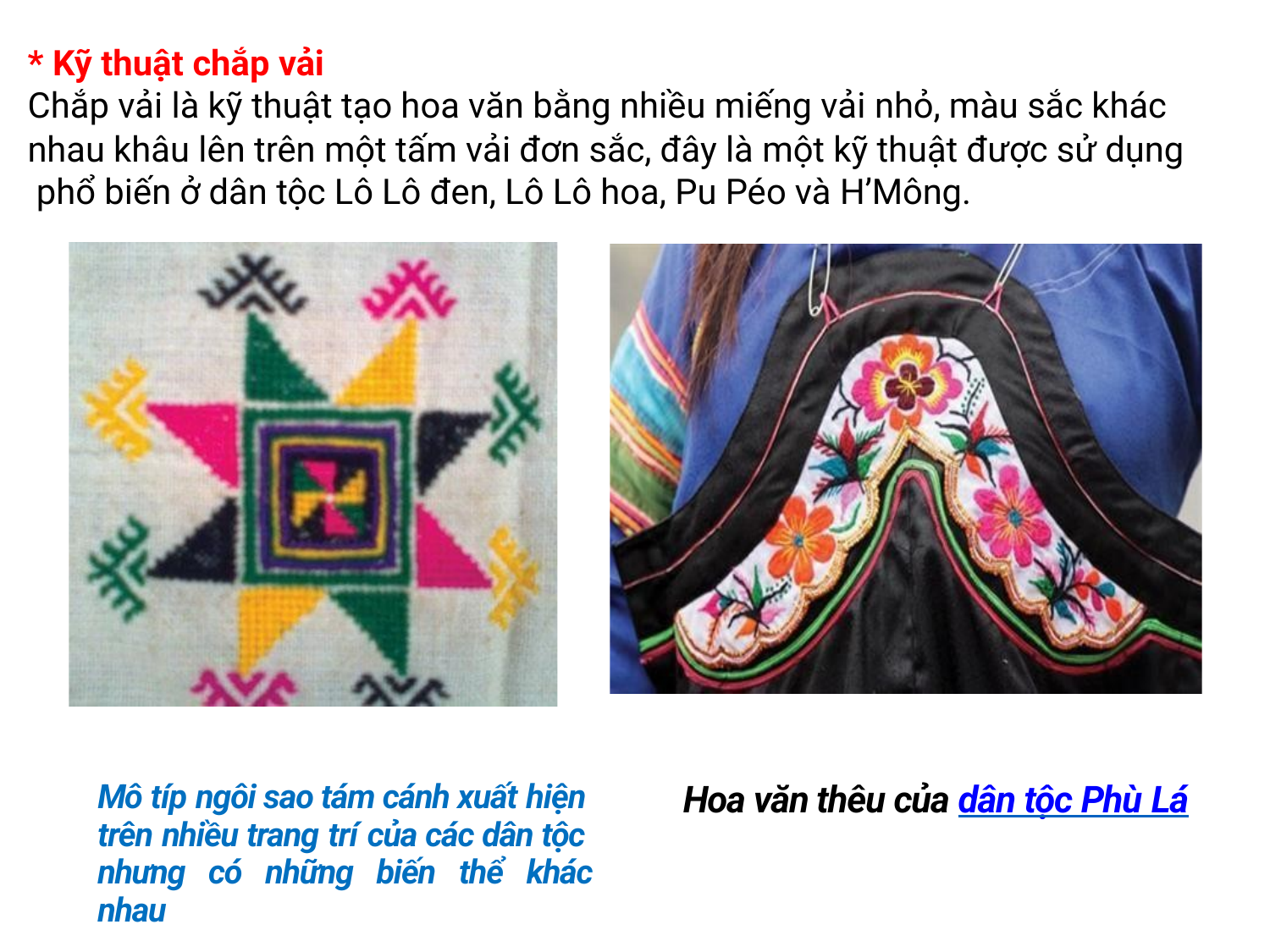

* Kỹ thuật chắp vải
Chắp vải là kỹ thuật tạo hoa văn bằng nhiều miếng vải nhỏ, màu sắc khác
nhau khâu lên trên một tấm vải đơn sắc, đây là một kỹ thuật được sử dụng  phổ biến ở dân tộc Lô Lô đen, Lô Lô hoa, Pu Péo và H’Mông.

Hoa văn thêu của dân tộc Phù Lá
Mô típ ngôi sao tám cánh xuất hiện  trên nhiều trang trí của các dân tộc  nhưng có những biến thể khác nhau